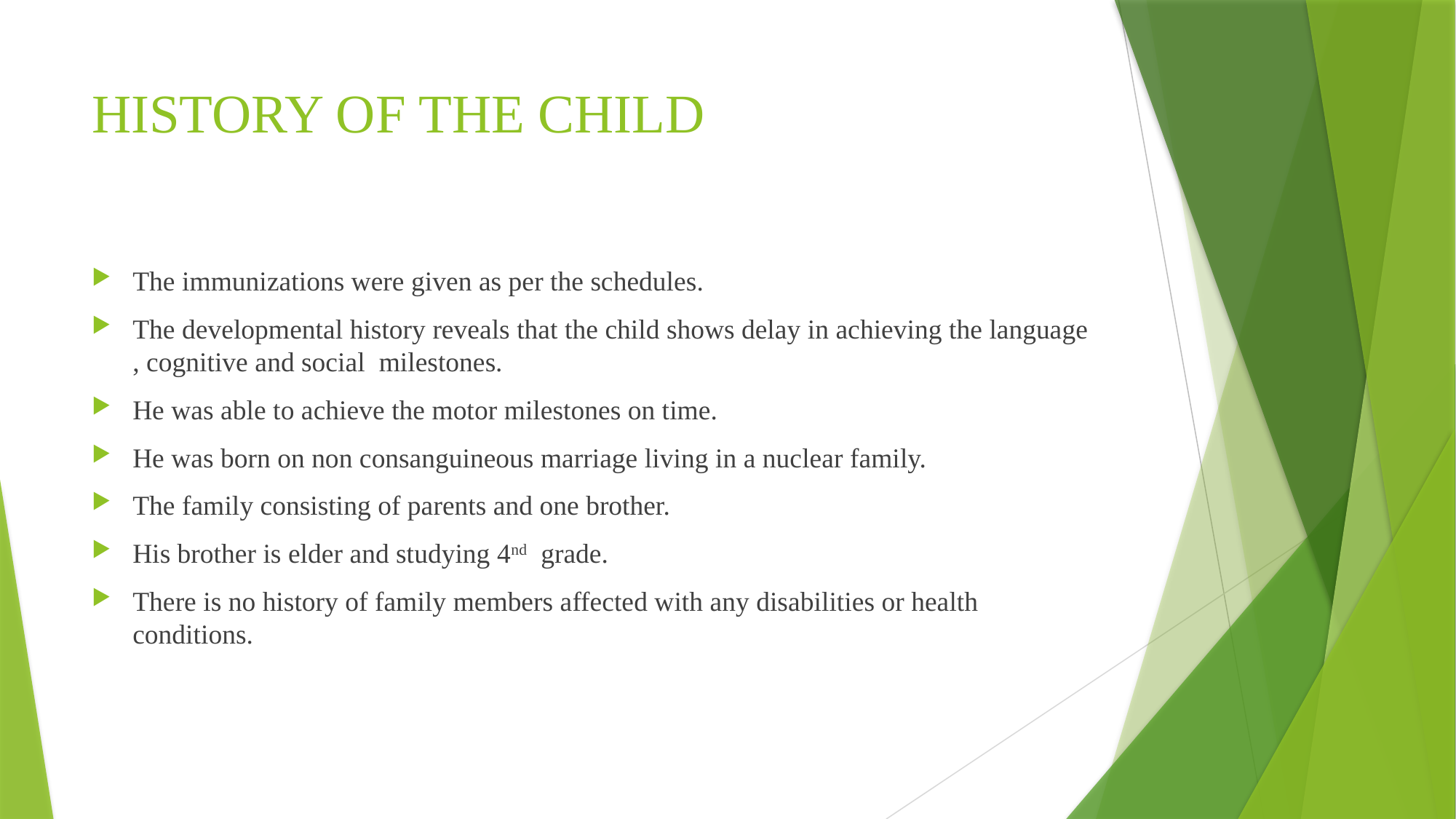

# HISTORY OF THE CHILD
The immunizations were given as per the schedules.
The developmental history reveals that the child shows delay in achieving the language , cognitive and social  milestones.
He was able to achieve the motor milestones on time.
He was born on non consanguineous marriage living in a nuclear family.
The family consisting of parents and one brother.
His brother is elder and studying 4nd  grade.
There is no history of family members affected with any disabilities or health conditions.